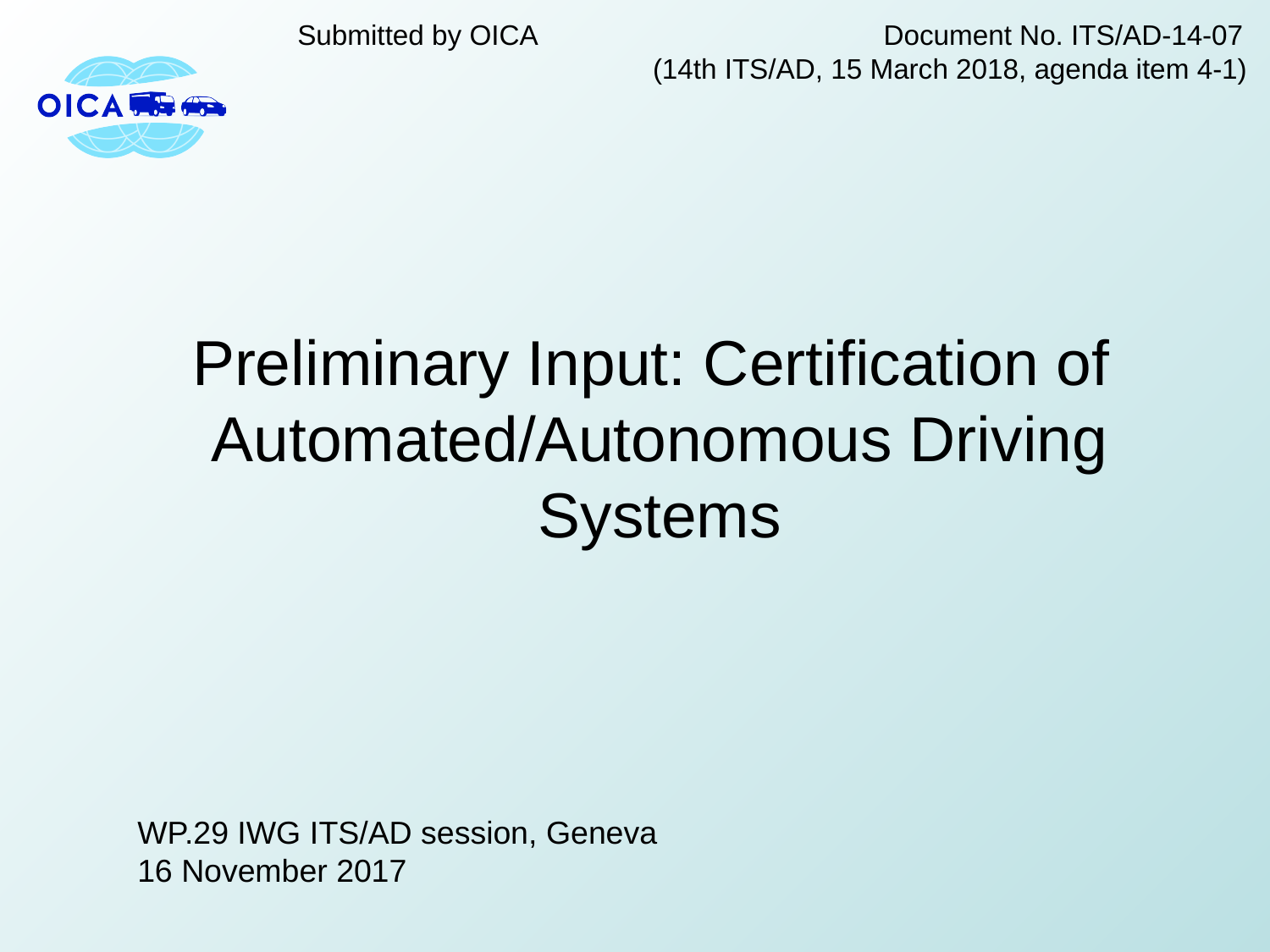

Submitted by OICA	Document No. ITS/AD-14-07
(14th ITS/AD, 15 March 2018, agenda item 4-1)
Preliminary Input: Certification of  Automated/Autonomous Driving Systems
WP.29 IWG ITS/AD session, Geneva
16 November 2017